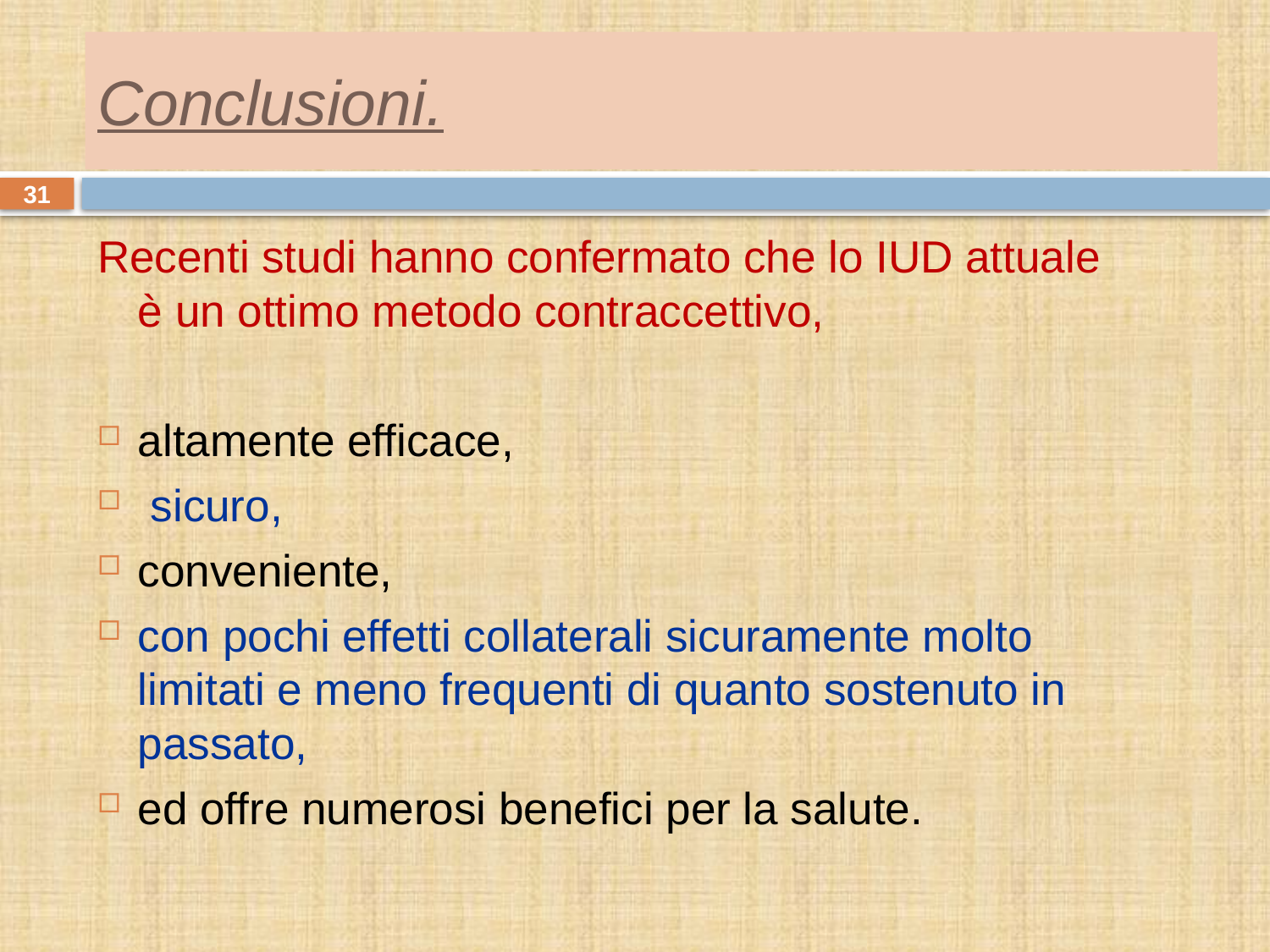

# Conclusioni.
31
Recenti studi hanno confermato che lo IUD attuale è un ottimo metodo contraccettivo,

altamente efficace,
 sicuro,
conveniente,
con pochi effetti collaterali sicuramente molto limitati e meno frequenti di quanto sostenuto in passato,
ed offre numerosi benefici per la salute.